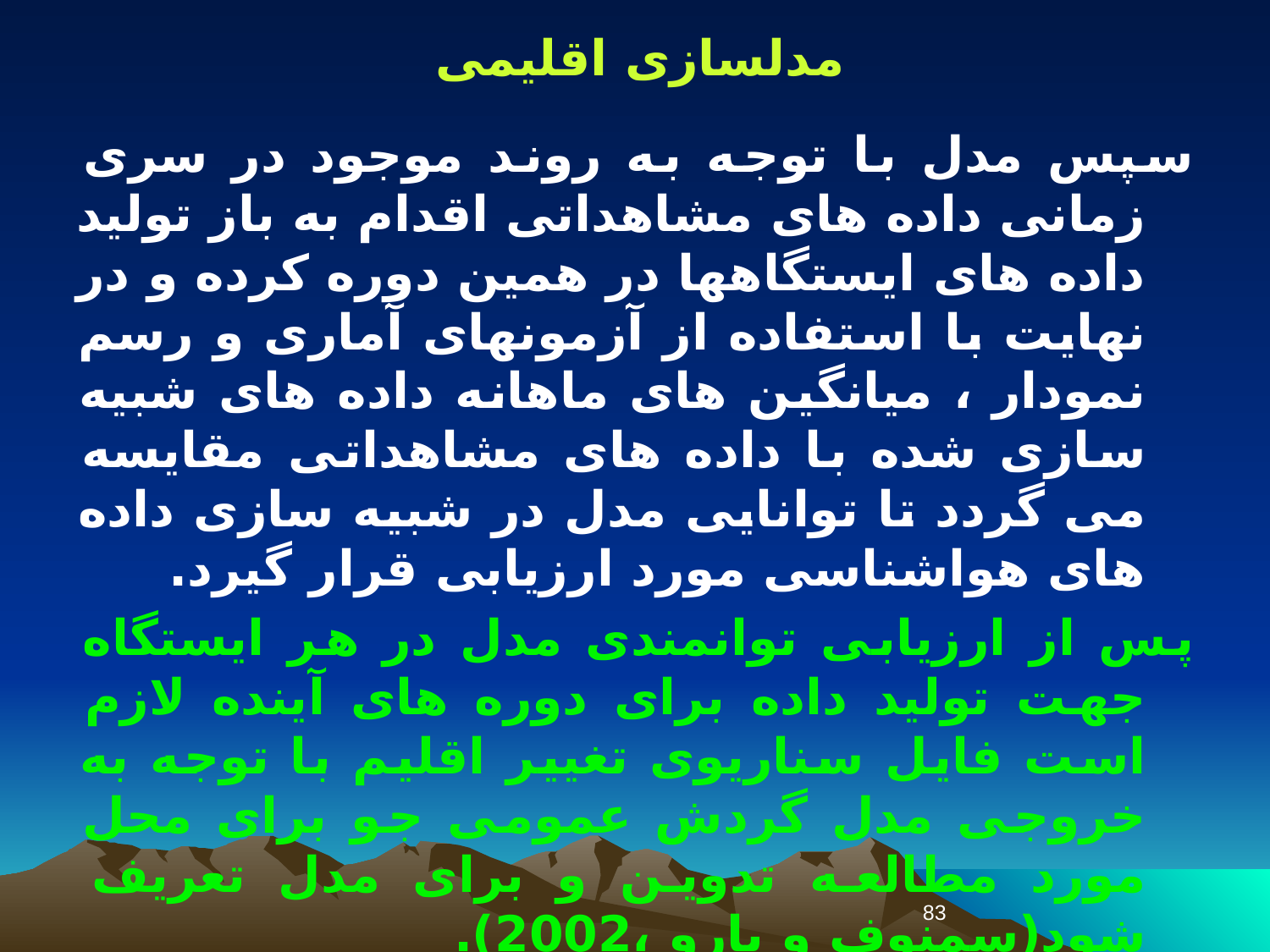

مدلسازی اقلیمی
سپس مدل با توجه به روند موجود در سری زمانی داده های مشاهداتی اقدام به باز تولید داده های ایستگاهها در همین دوره کرده و در نهایت با استفاده از آزمونهای آماری و رسم نمودار ، میانگین های ماهانه داده های شبیه سازی شده با داده های مشاهداتی مقایسه می گردد تا توانایی مدل در شبیه سازی داده های هواشناسی مورد ارزیابی قرار گیرد.
پس از ارزیابی توانمندی مدل در هر ایستگاه جهت تولید داده برای دوره های آینده لازم است فایل سناریوی تغییر اقلیم با توجه به خروجی مدل گردش عمومی جو برای محل مورد مطالعه تدوین و برای مدل تعریف شود(سمنوف و بارو ،2002).

83